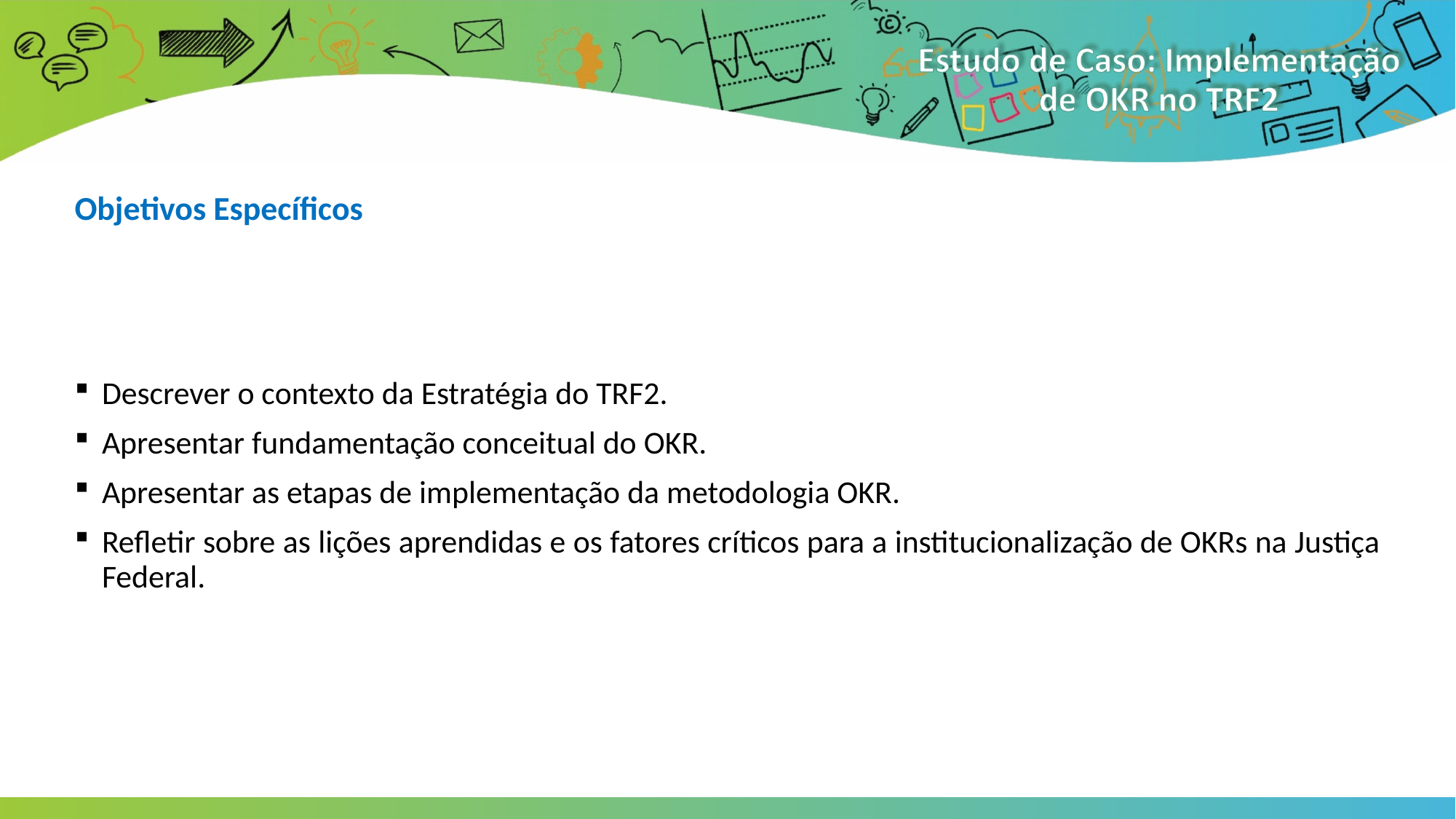

# Objetivos Específicos

Descrever o contexto da Estratégia do TRF2.
Apresentar fundamentação conceitual do OKR.
Apresentar as etapas de implementação da metodologia OKR.
Refletir sobre as lições aprendidas e os fatores críticos para a institucionalização de OKRs na Justiça Federal.